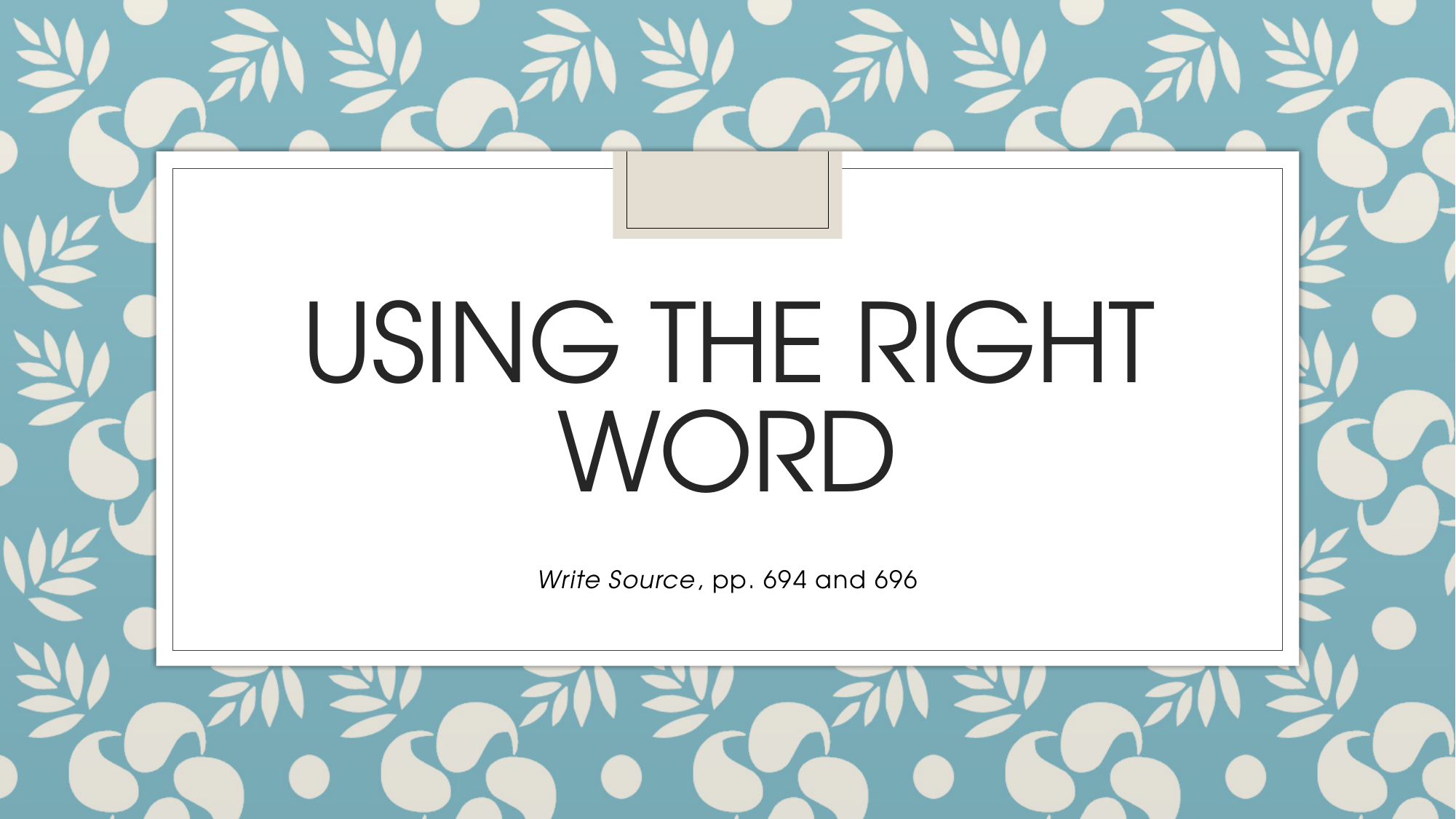

# Using the right word
Write Source, pp. 694 and 696